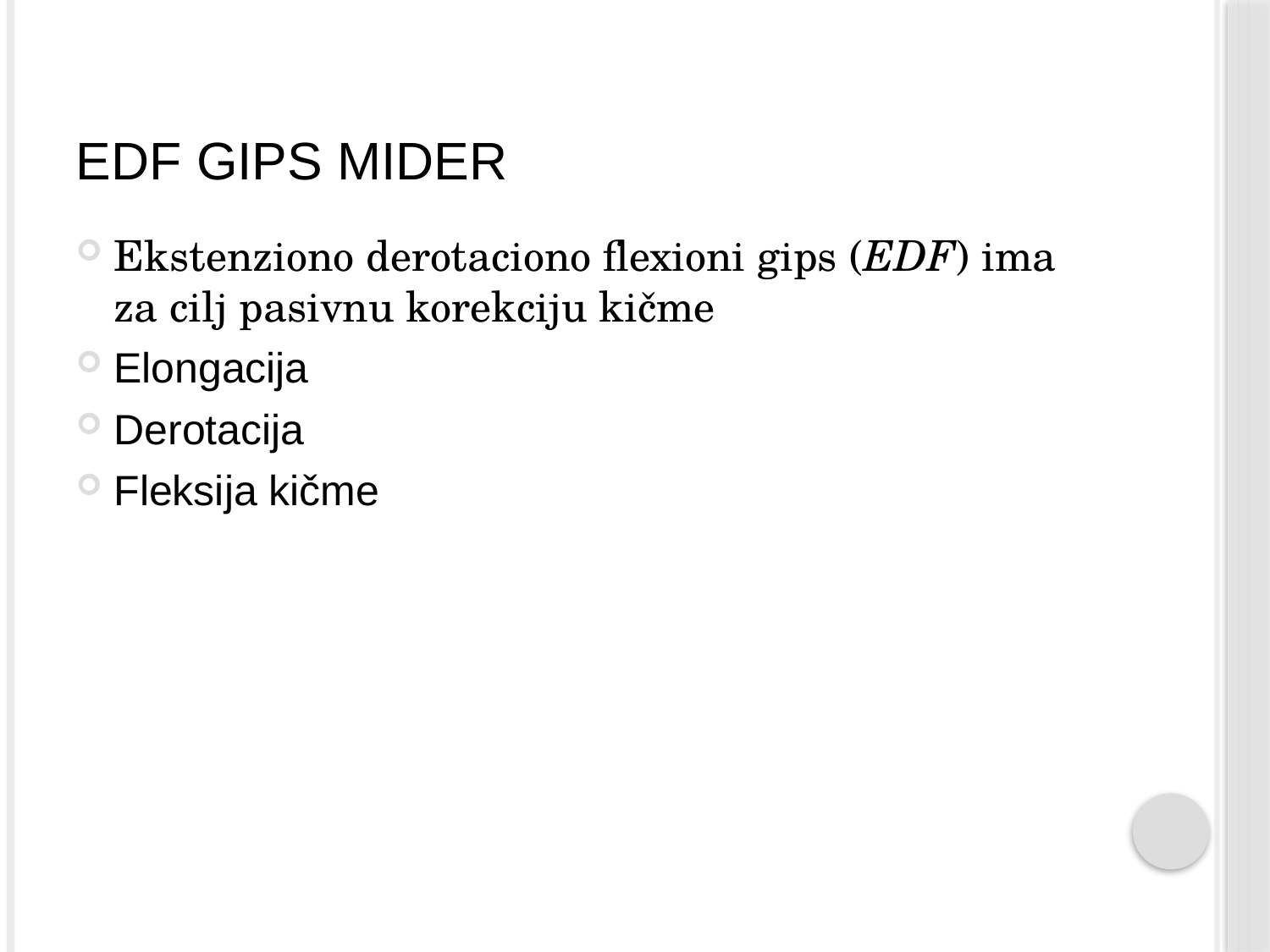

# EDF gips mider
Ekstenziono derotaciono flexioni gips (EDF) ima za cilj pasivnu korekciju kičme
Elongacija
Derotacija
Fleksija kičme